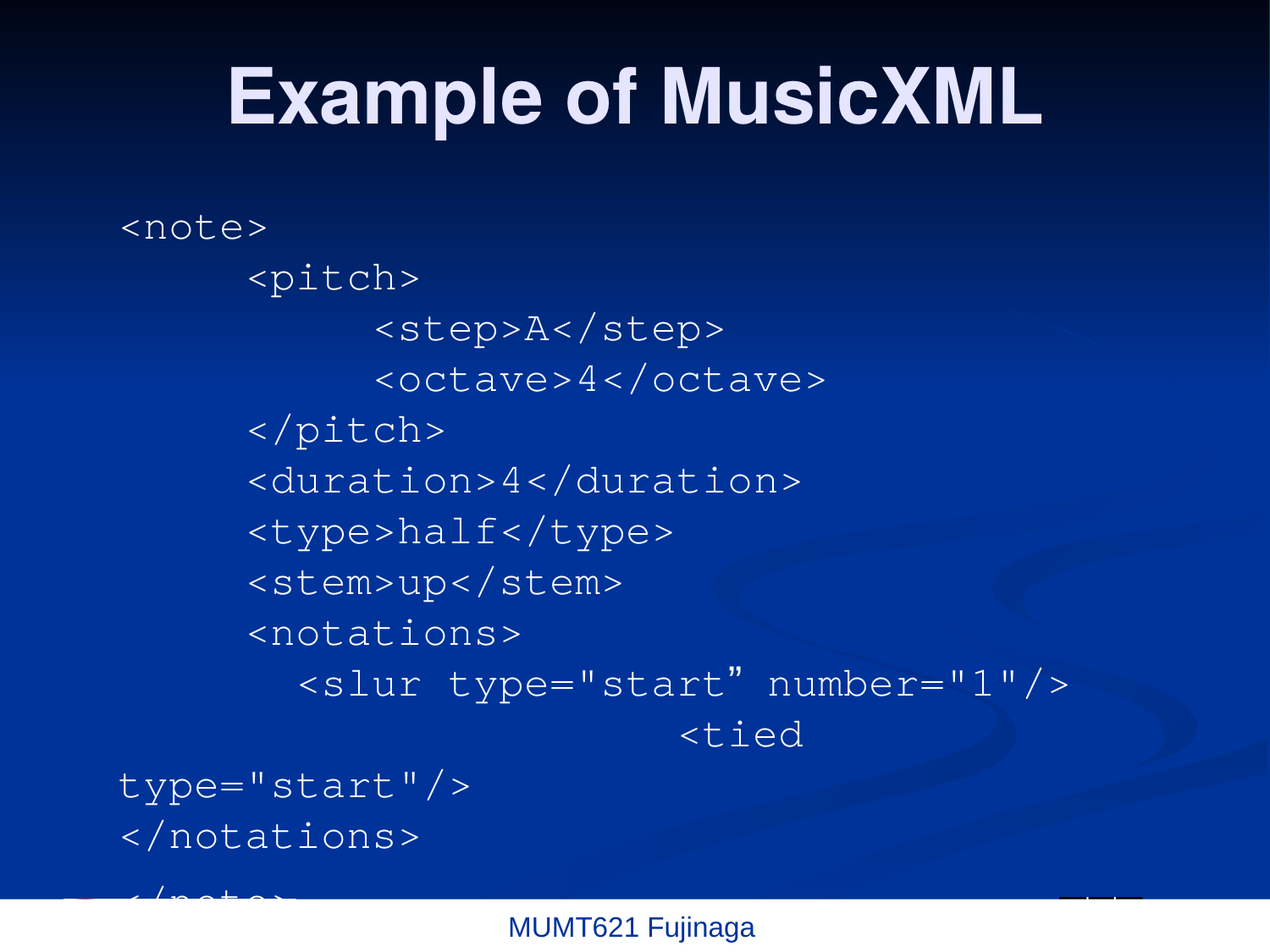

# Example of MusicXML
<note>
	<pitch>                    				<step>A</step>                    		<octave>4</octave>                	</pitch>                				<duration>4</duration>                	<type>half</type>                		<stem>up</stem>                		<notations>                    		  <slur type="start” number="1"/>                    	  <tied type="start"/>                 	</notations>
</note>
MUMT621 Fujinaga